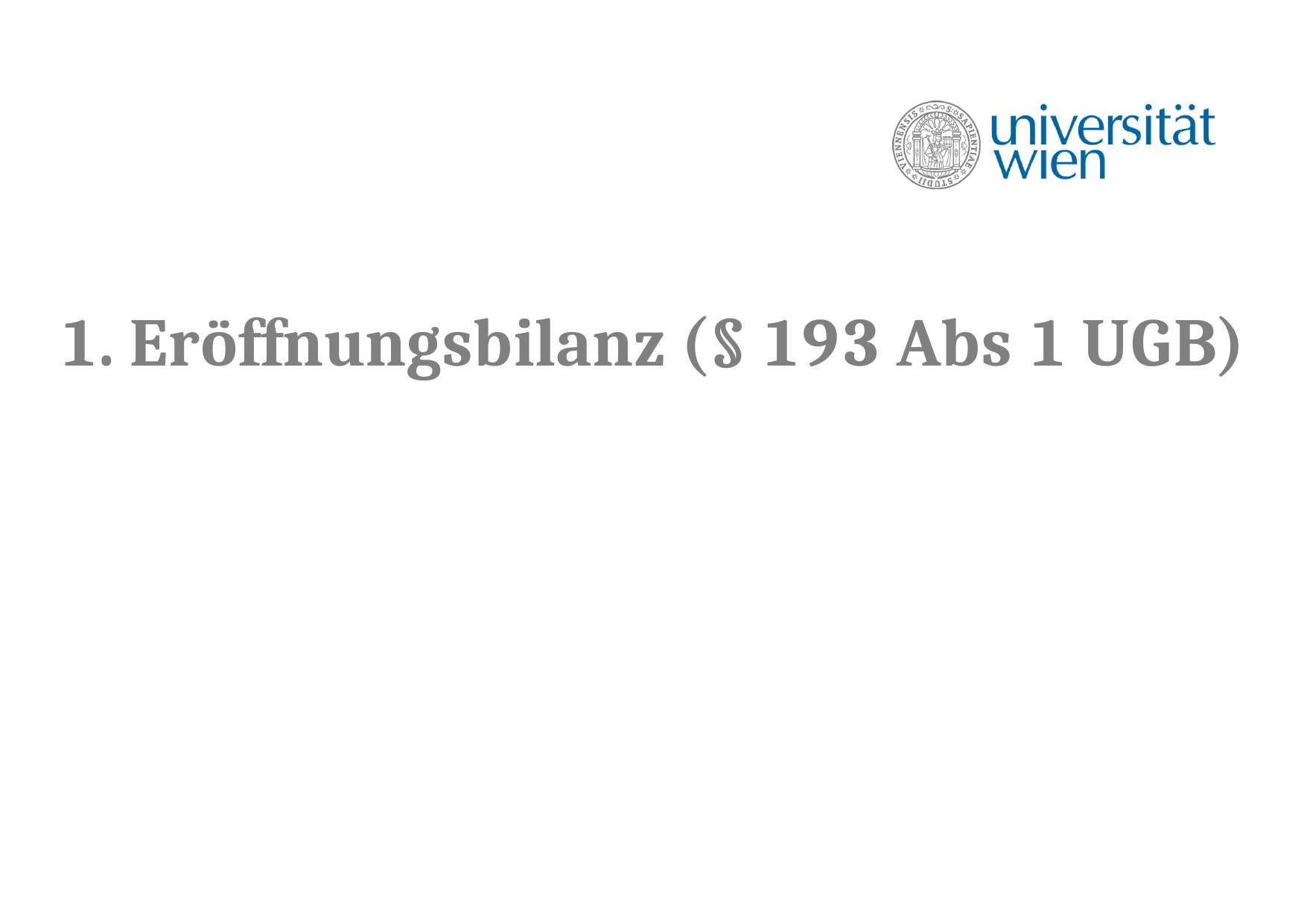

# 1. Eröffnungsbilanz (§ 193 Abs 1 UGB)